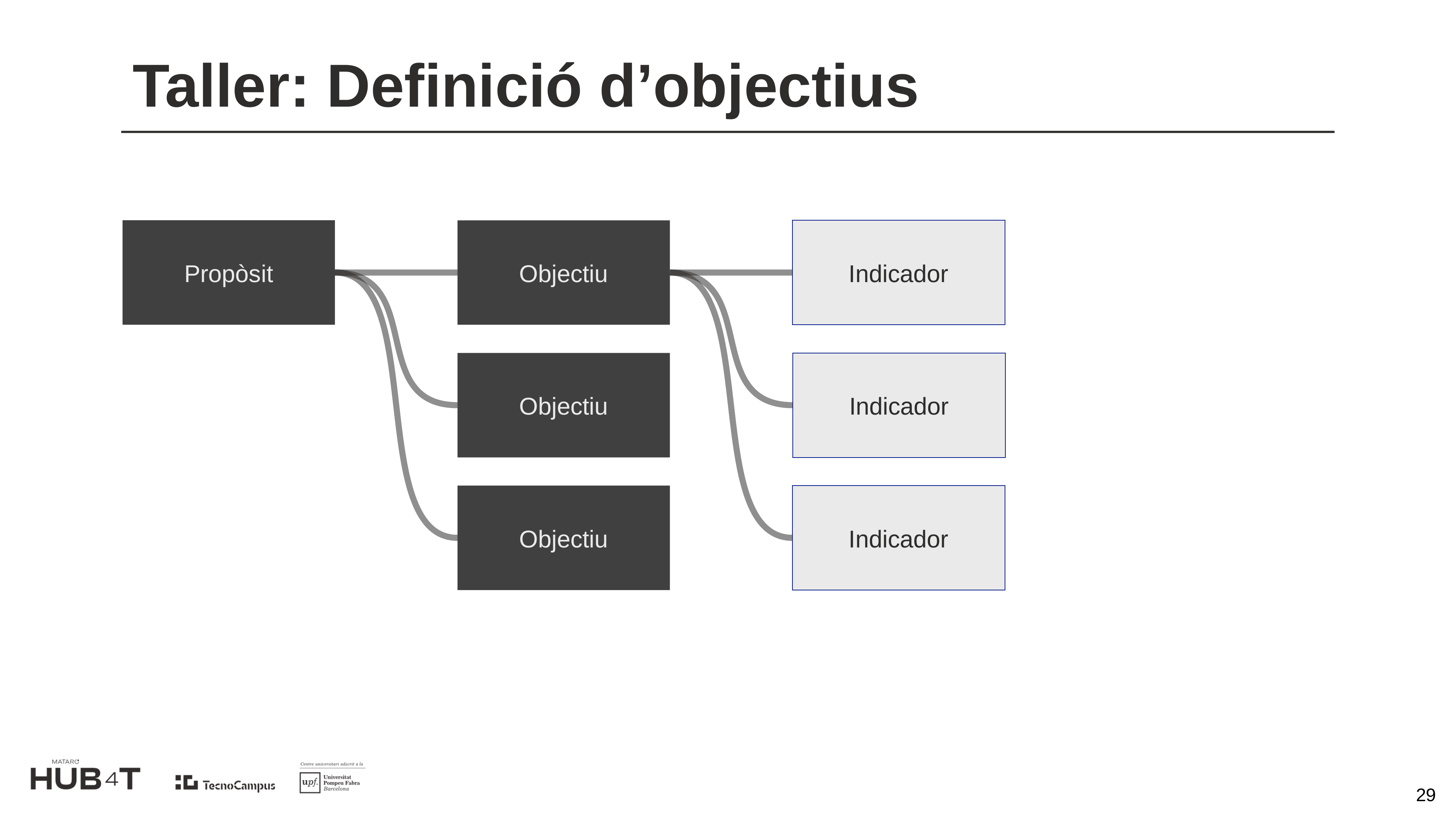

# Taller: Definició d’objectius
Propòsit
Indicador
Objectiu
Indicador
Objectiu
Indicador
Objectiu